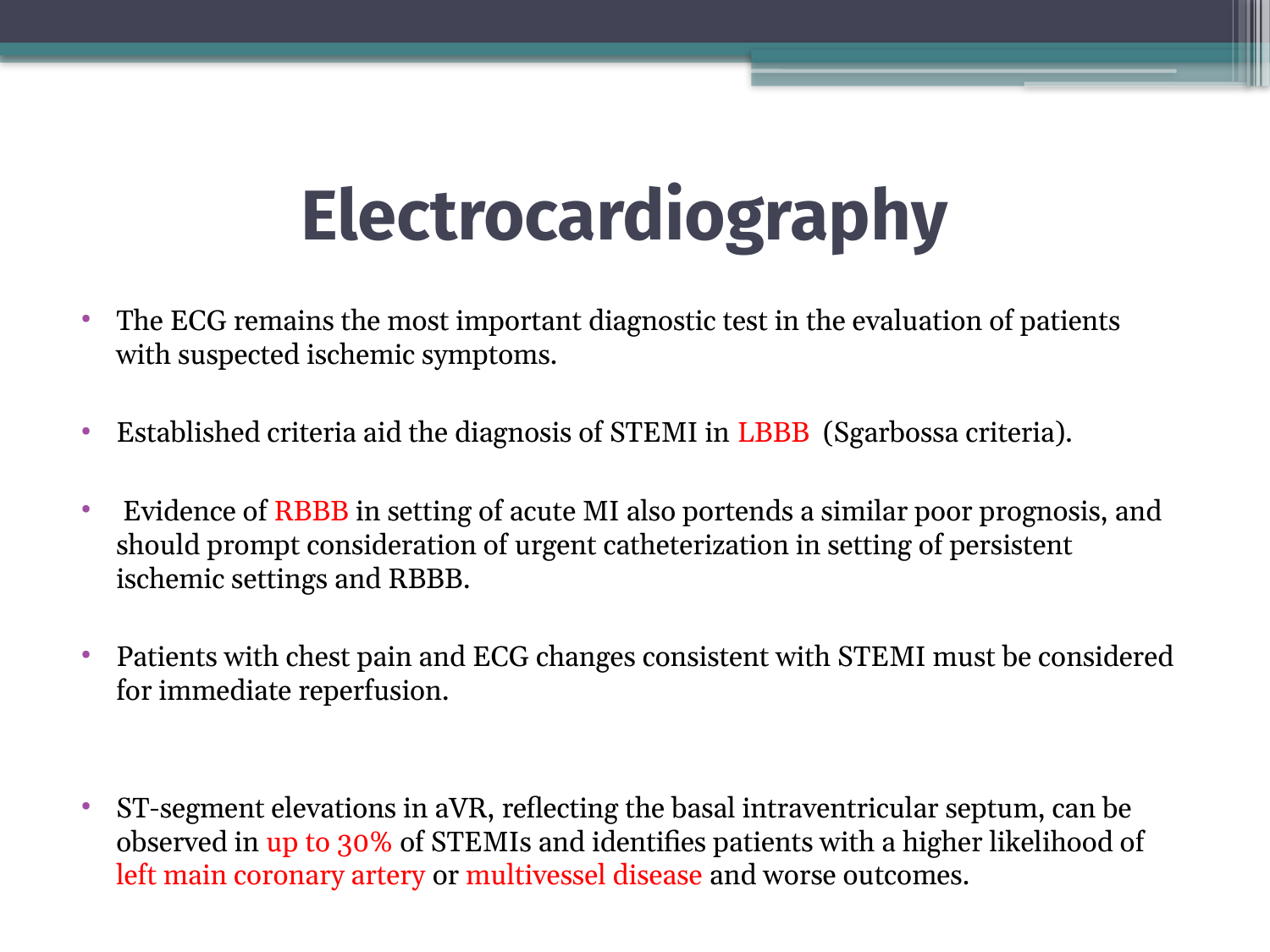

# Electrocardiography
The ECG remains the most important diagnostic test in the evaluation of patients with suspected ischemic symptoms.

Established criteria aid the diagnosis of STEMI in LBBB  (Sgarbossa criteria).

 Evidence of RBBB in setting of acute MI also portends a similar poor prognosis, and should prompt consideration of urgent catheterization in setting of persistent ischemic settings and RBBB.

Patients with chest pain and ECG changes consistent with STEMI must be considered for immediate reperfusion.

ST-segment elevations in aVR, reflecting the basal intraventricular septum, can be observed in up to 30% of STEMIs and identifies patients with a higher likelihood of left main coronary artery or multivessel disease and worse outcomes.